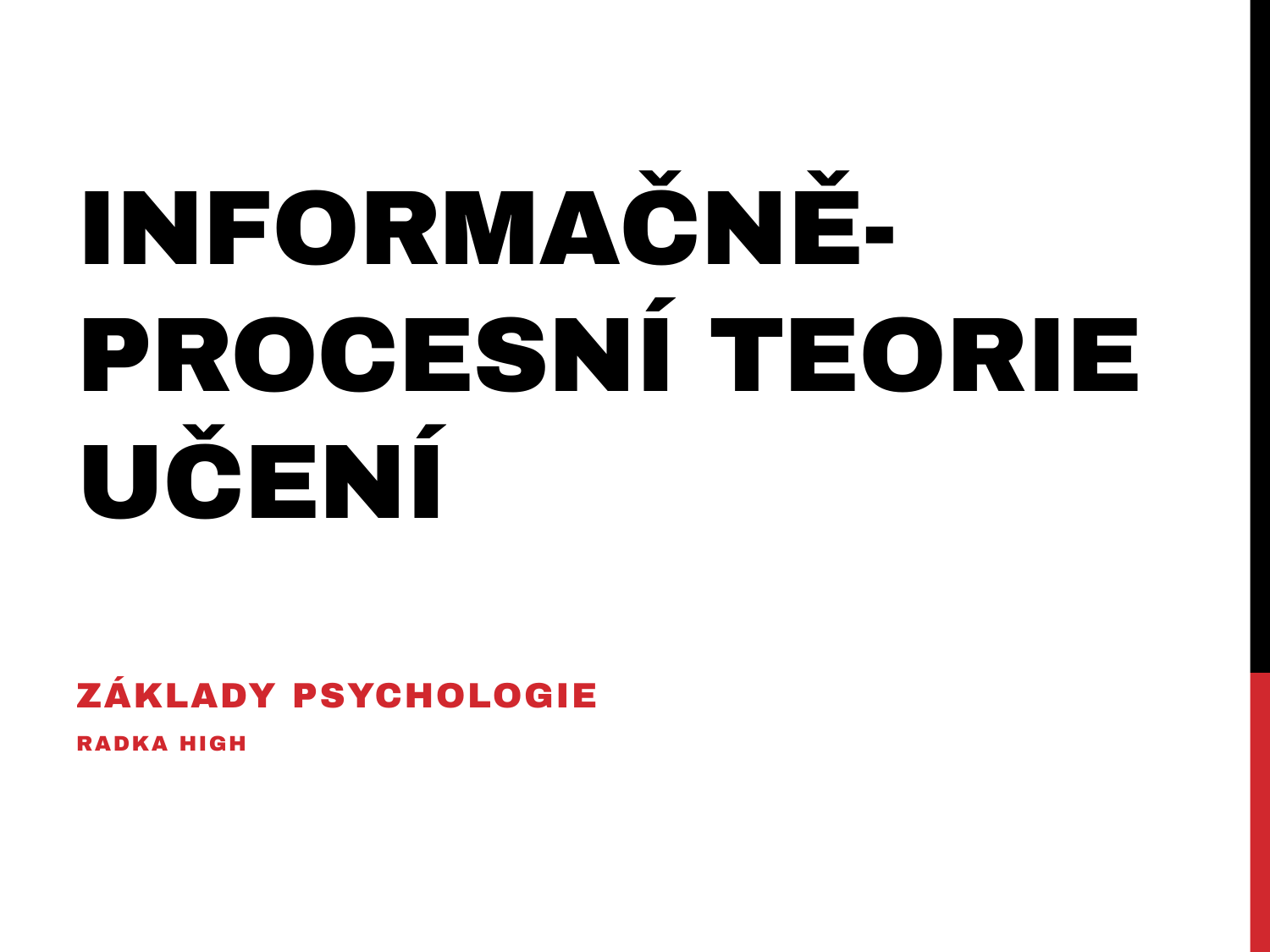

# Informačně-procesní teorie učení
Základy psychologie
Radka High